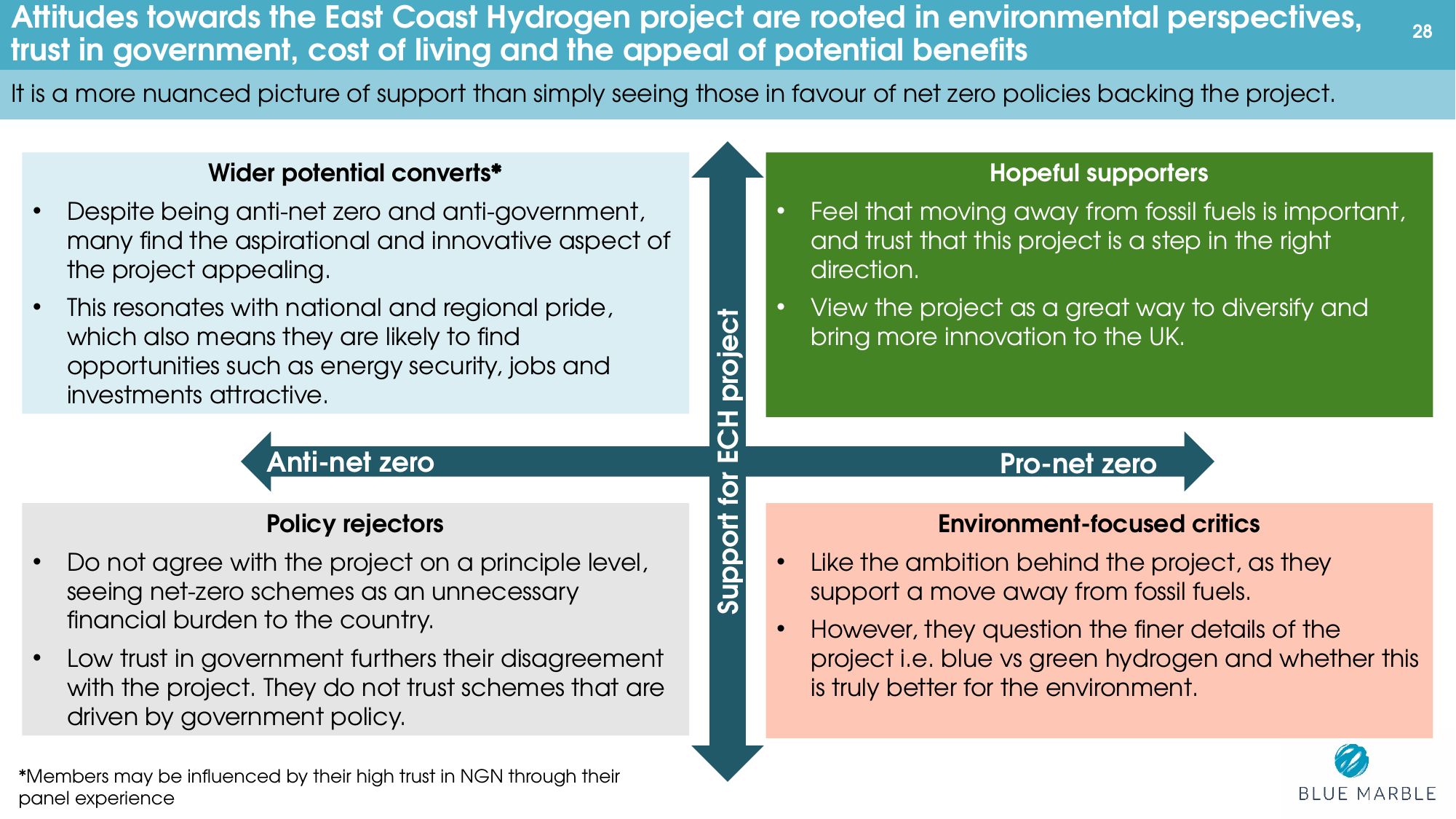

Attitudes towards the East Coast Hydrogen project are rooted in environmental perspectives,	 trust in government, cost of living and the appeal of potential benefits
28
It is a more nuanced picture of support than simply seeing those in favour of net zero policies backing the project.
Hopeful supporters
Feel that moving away from fossil fuels is important, and trust that this project is a step in the right direction.
View the project as a great way to diversify and bring more innovation to the UK.
Wider potential converts*
Despite being anti-net zero and anti-government, many find the aspirational and innovative aspect of the project appealing.
This resonates with national and regional pride, which also means they are likely to find opportunities such as energy security, jobs and investments attractive.
Support for ECH project
Anti-net zero
Pro-net zero
Policy rejectors
Do not agree with the project on a principle level, seeing net-zero schemes as an unnecessary financial burden to the country.
Low trust in government furthers their disagreement with the project. They do not trust schemes that are driven by government policy.
Environment-focused critics
Like the ambition behind the project, as they support a move away from fossil fuels.
However, they question the finer details of the project i.e. blue vs green hydrogen and whether this is truly better for the environment.
*Members may be influenced by their high trust in NGN through their panel experience